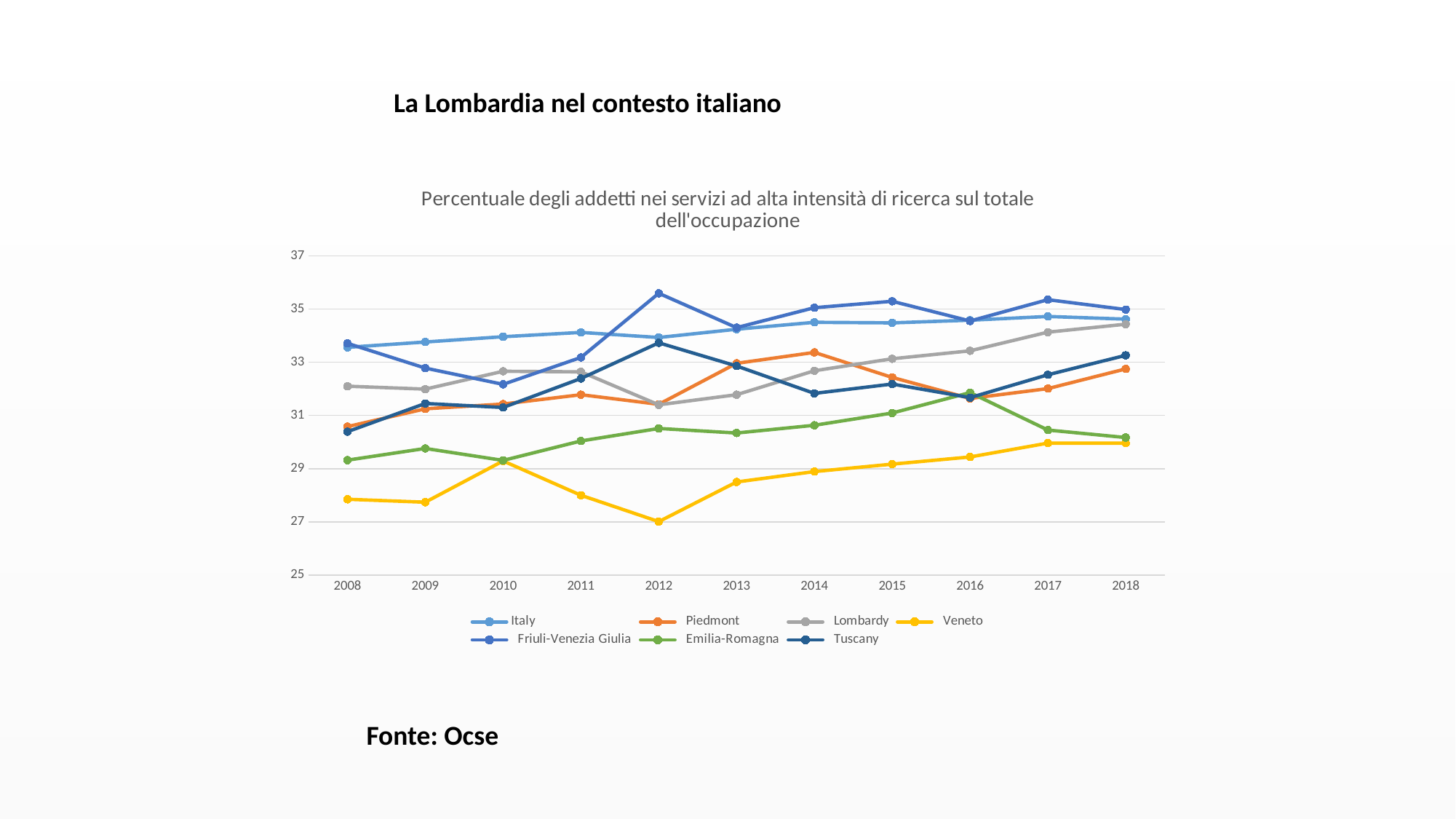

La Lombardia nel contesto italiano

### Chart: Percentuale degli addetti nei servizi ad alta intensità di ricerca sul totale dell'occupazione

| Category | Italy |   Piedmont |   Lombardy |   Veneto |   Friuli-Venezia Giulia |   Emilia-Romagna |   Tuscany |
|---|---|---|---|---|---|---|---|
| 2008 | 33.56 | 30.58 | 32.1 | 27.85 | 33.71 | 29.32 | 30.39 |
| 2009 | 33.76000000000001 | 31.25 | 31.99 | 27.74 | 32.78 | 29.759999999999987 | 31.45 |
| 2010 | 33.96 | 31.43 | 32.66000000000001 | 29.29 | 32.17 | 29.310000000000013 | 31.3 |
| 2011 | 34.12000000000001 | 31.779999999999987 | 32.64 | 28.0 | 33.18 | 30.04 | 32.39 |
| 2012 | 33.93 | 31.419999999999987 | 31.4 | 27.01 | 35.59 | 30.51 | 33.73000000000001 |
| 2013 | 34.24 | 32.96 | 31.779999999999987 | 28.5 | 34.300000000000004 | 30.34 | 32.86 |
| 2014 | 34.5 | 33.370000000000005 | 32.68 | 28.89 | 35.050000000000004 | 30.630000000000013 | 31.830000000000005 |
| 2015 | 34.480000000000004 | 32.43 | 33.13 | 29.17 | 35.29000000000001 | 31.09 | 32.18 |
| 2016 | 34.58 | 31.64 | 33.43 | 29.439999999999987 | 34.550000000000004 | 31.86 | 31.67 |
| 2017 | 34.72000000000001 | 32.01 | 34.13 | 29.959999999999987 | 35.35 | 30.45 | 32.53 |
| 2018 | 34.62000000000001 | 32.75 | 34.43 | 29.959999999999987 | 34.980000000000004 | 30.17 | 33.26000000000001 |
Fonte: Ocse